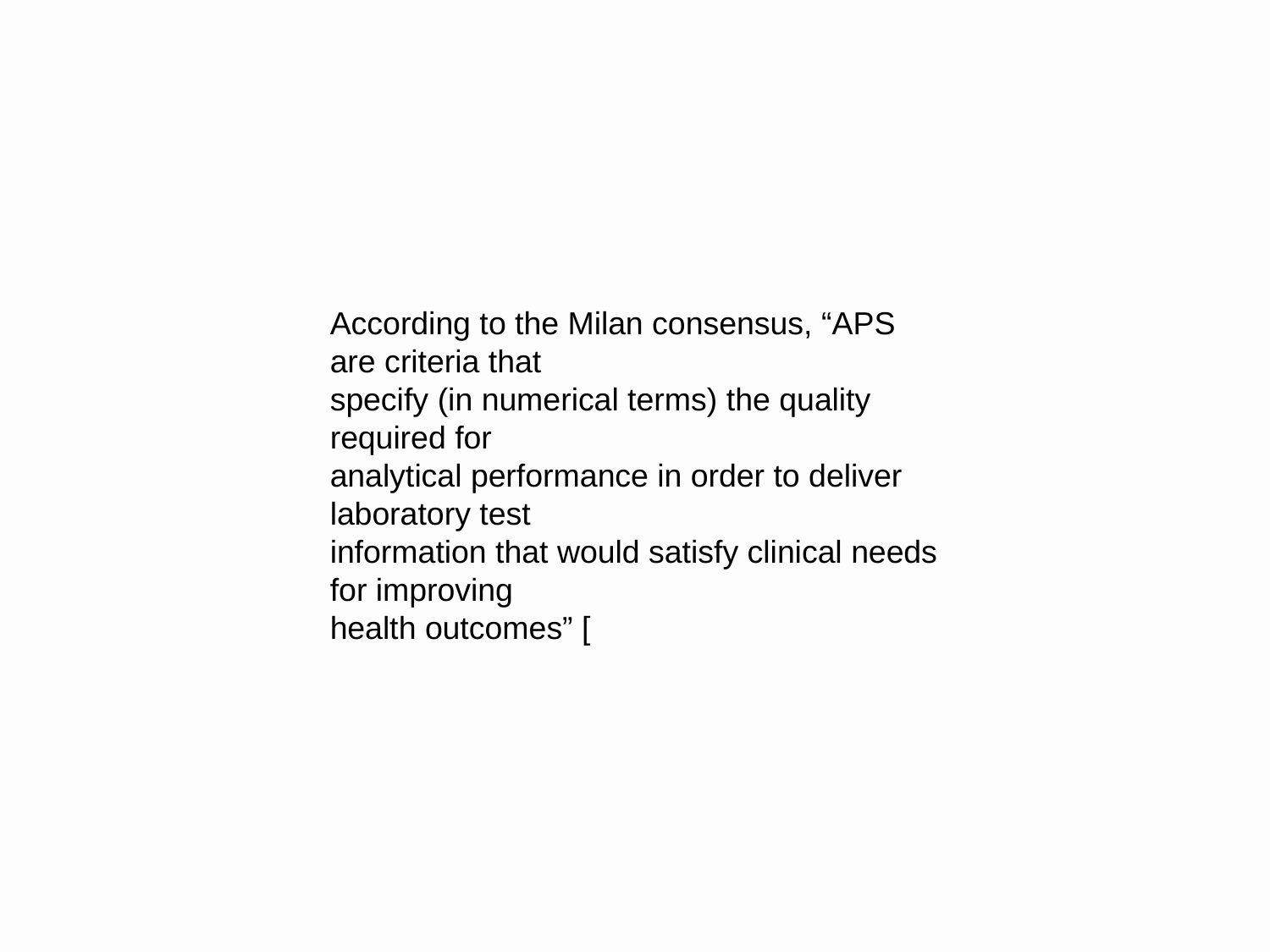

According to the Milan consensus, “APS are criteria that
specify (in numerical terms) the quality required for
analytical performance in order to deliver laboratory test
information that would satisfy clinical needs for improving
health outcomes” [